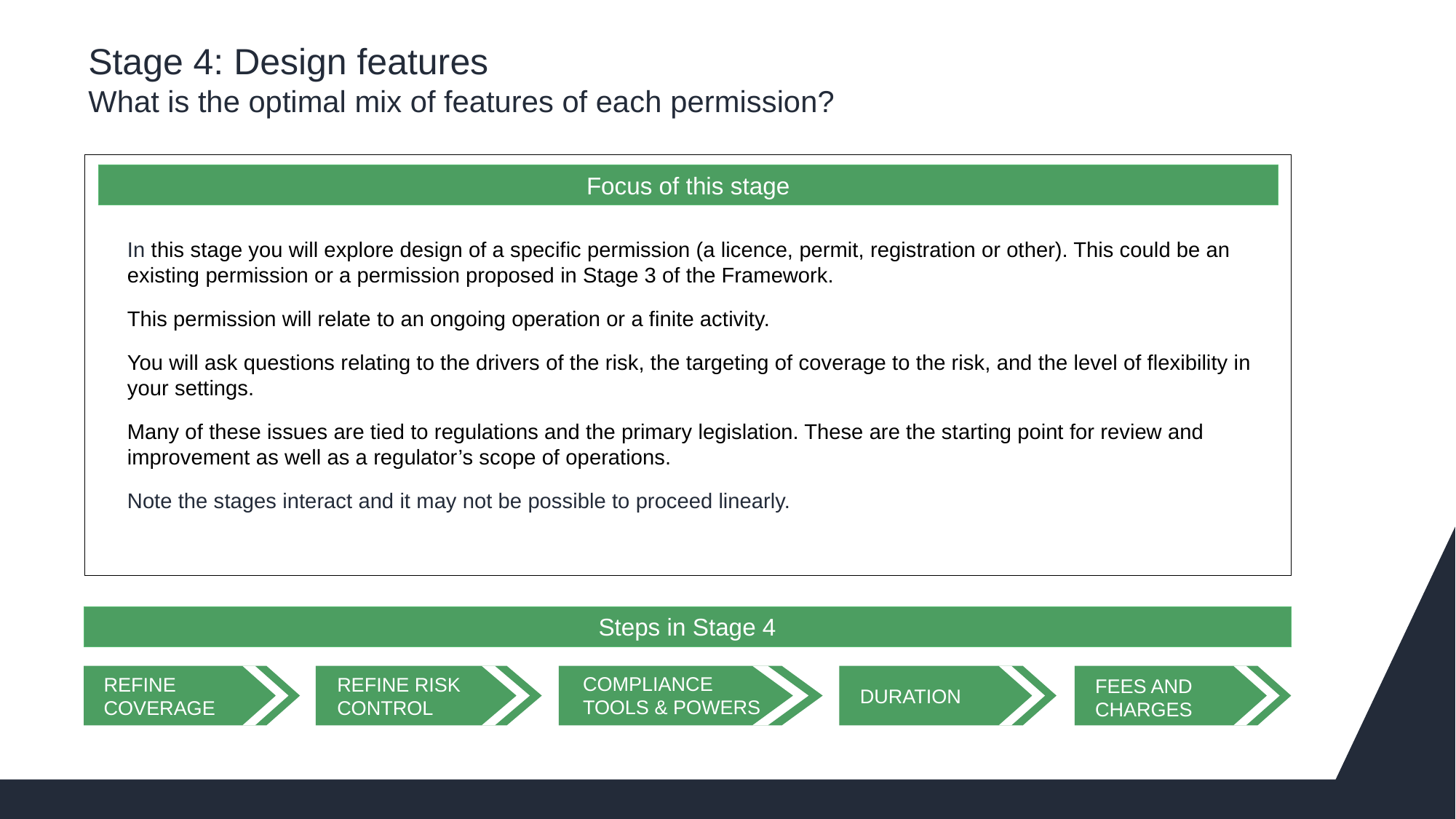

# Stage 4: Design features What is the optimal mix of features of each permission?

Focus of this stage

In this stage you will explore design of a specific permission (a licence, permit, registration or other). This could be an existing permission or a permission proposed in Stage 3 of the Framework.
This permission will relate to an ongoing operation or a finite activity.
You will ask questions relating to the drivers of the risk, the targeting of coverage to the risk, and the level of flexibility in your settings.
Many of these issues are tied to regulations and the primary legislation. These are the starting point for review and improvement as well as a regulator’s scope of operations.
Note the stages interact and it may not be possible to proceed linearly.
Steps in Stage 4

REFINE COVERAGE

REFINE RISK CONTROL

COMPLIANCE TOOLS & POWERS

DURATION

FEES AND CHARGES